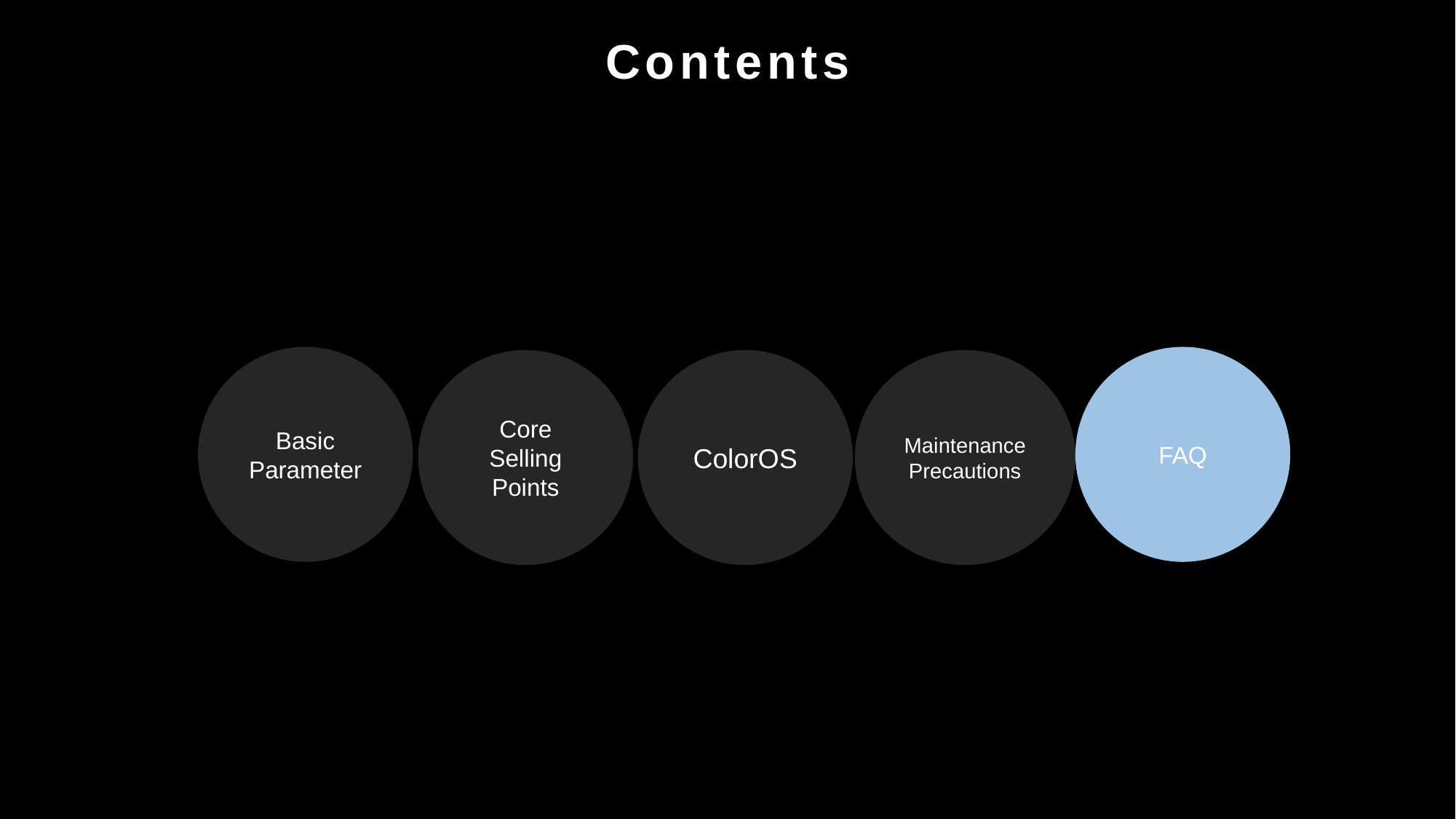

Contents
Basic Parameter
FAQ
Core Selling Points
ColorOS
Maintenance Precautions